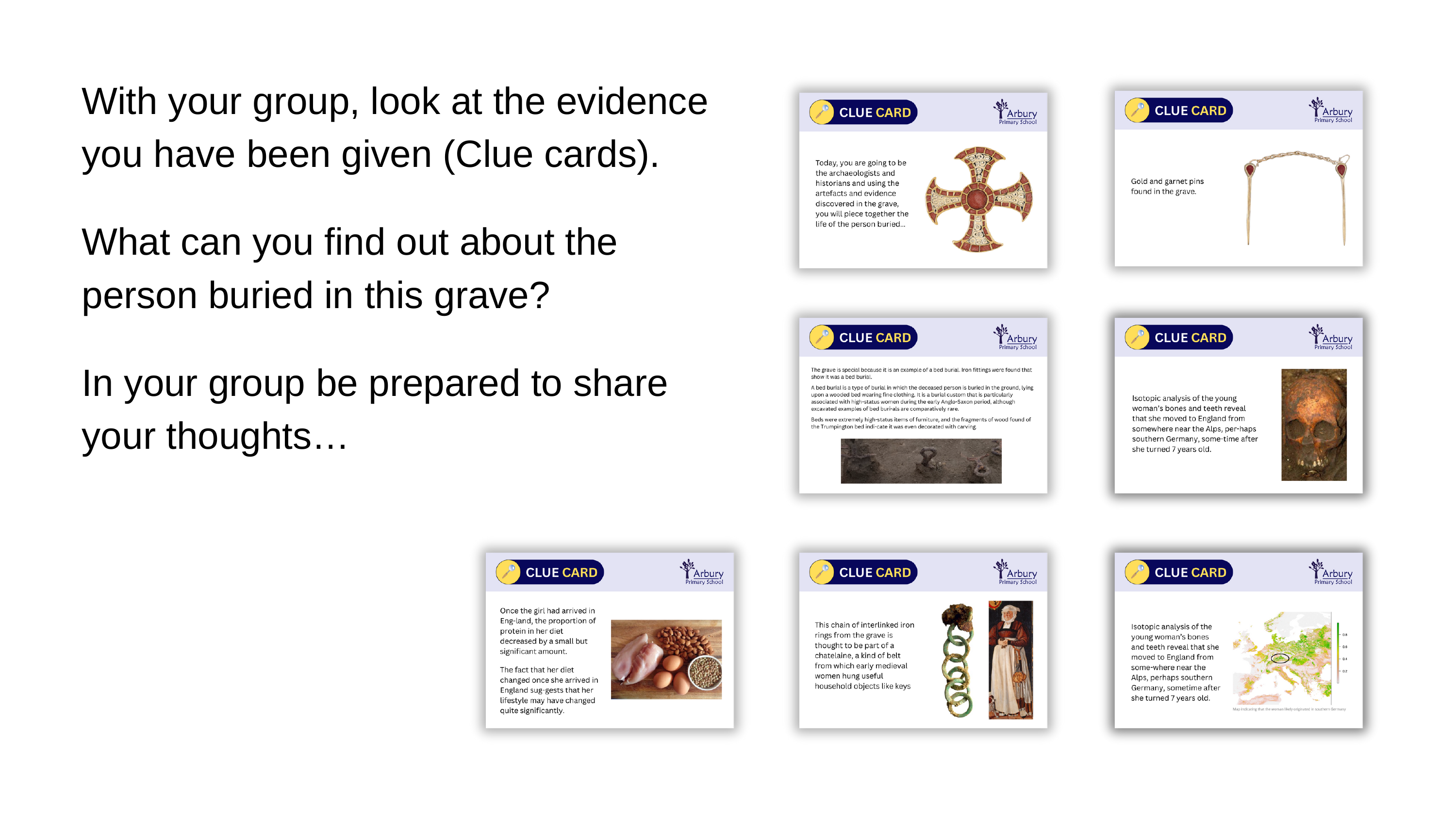

With your group, look at the evidence you have been given (Clue cards).

What can you find out about the person buried in this grave?

In your group be prepared to share your thoughts…